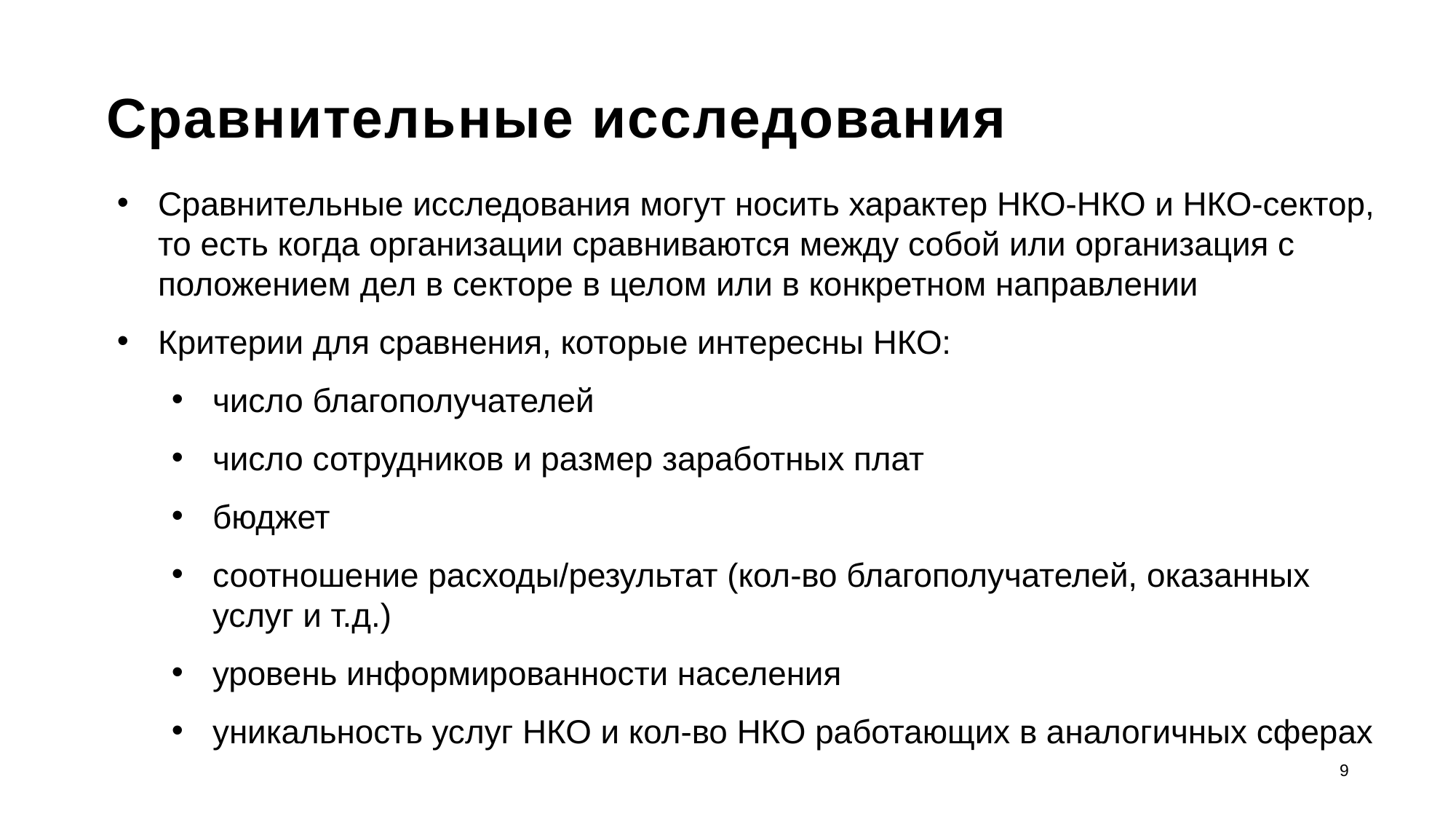

# Сравнительные исследования
Сравнительные исследования могут носить характер НКО-НКО и НКО-сектор, то есть когда организации сравниваются между собой или организация с положением дел в секторе в целом или в конкретном направлении
Критерии для сравнения, которые интересны НКО:
число благополучателей
число сотрудников и размер заработных плат
бюджет
соотношение расходы/результат (кол-во благополучателей, оказанных услуг и т.д.)
уровень информированности населения
уникальность услуг НКО и кол-во НКО работающих в аналогичных сферах

9